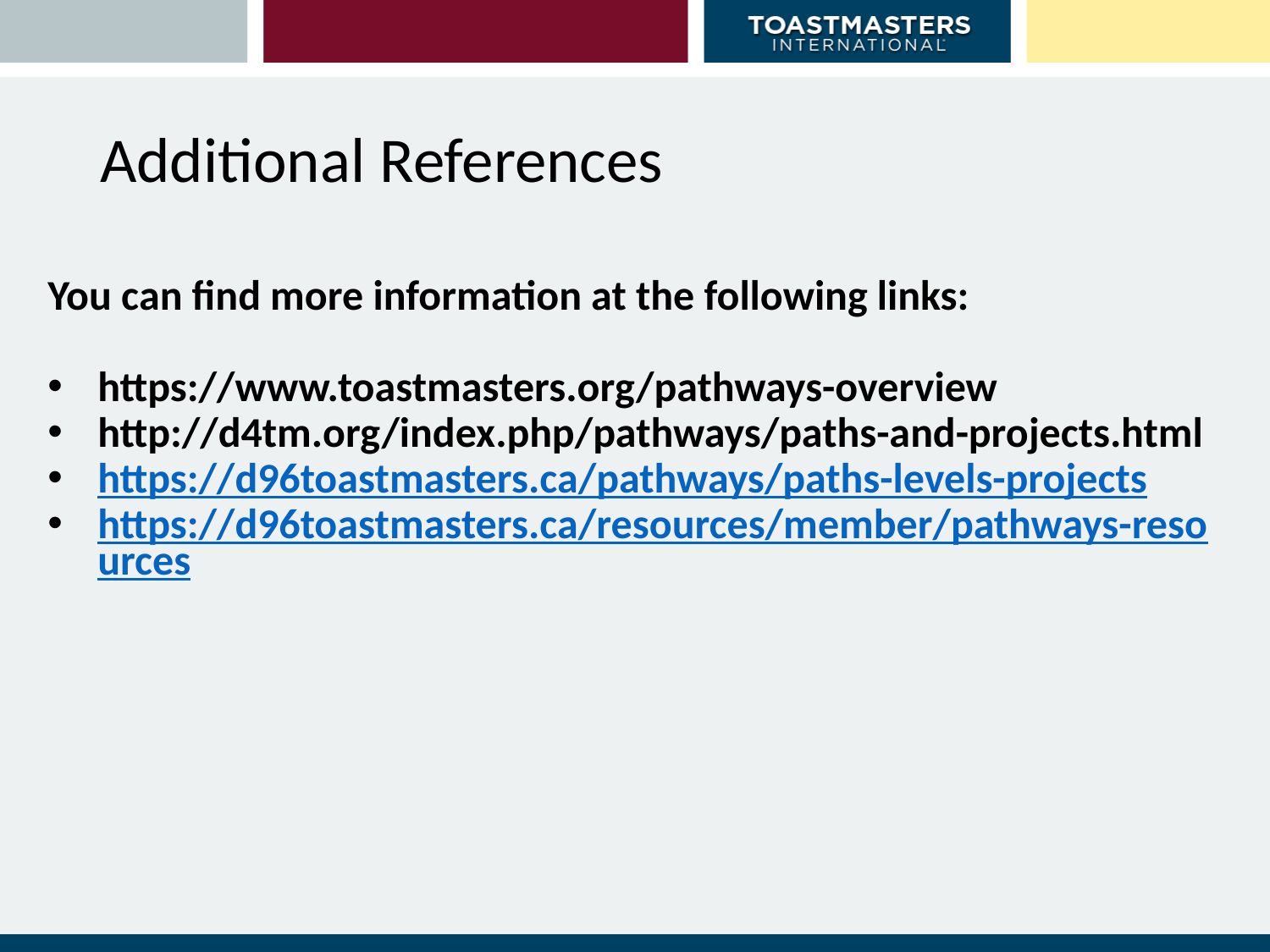

# Additional References
You can find more information at the following links:

https://www.toastmasters.org/pathways-overview
http://d4tm.org/index.php/pathways/paths-and-projects.html
https://d96toastmasters.ca/pathways/paths-levels-projects
https://d96toastmasters.ca/resources/member/pathways-resources